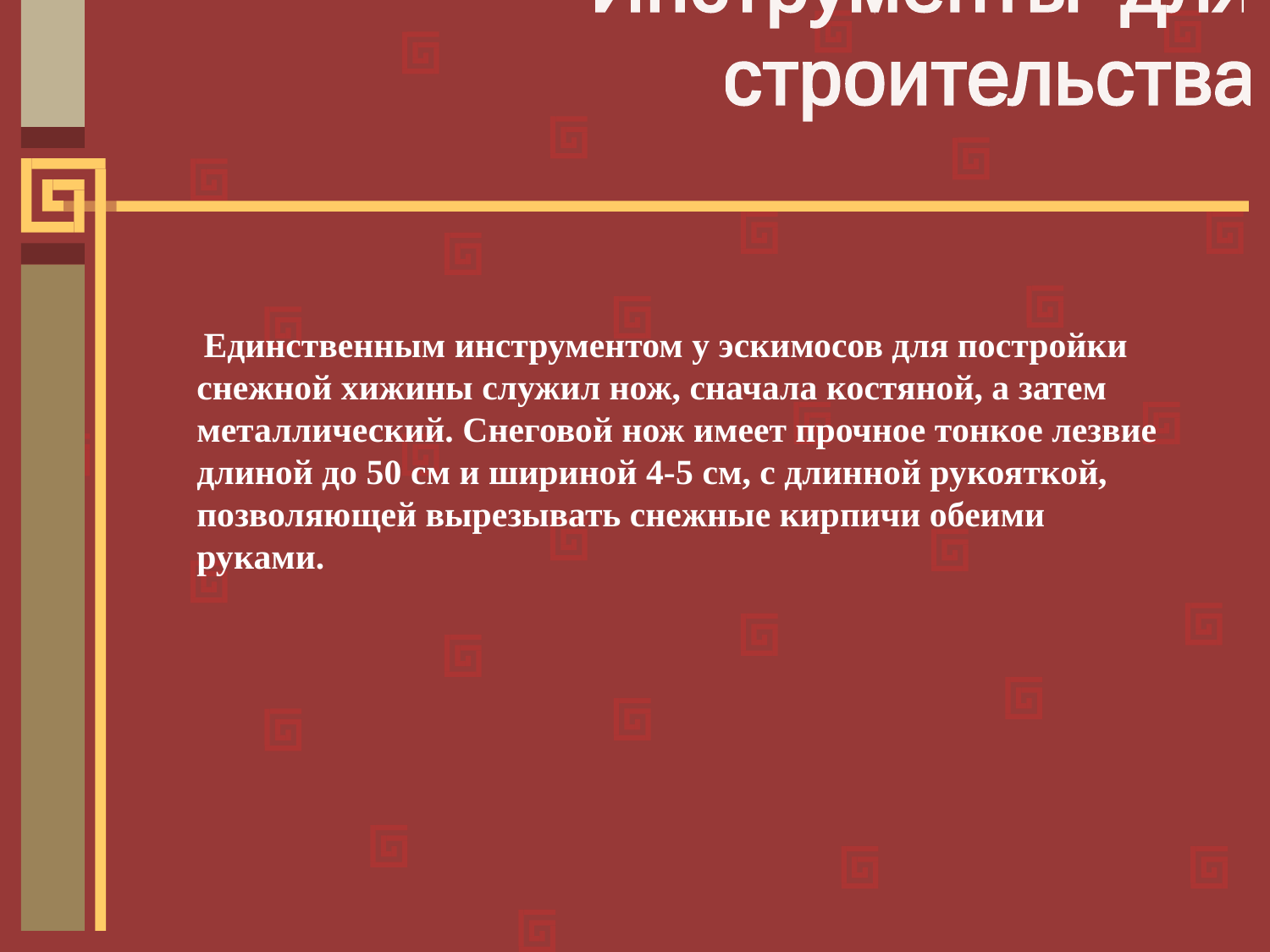

Инструменты  для строительства
 Единственным инструментом у эскимосов для постройки снежной хижины служил нож, сначала костяной, а затем металлический. Снеговой нож имеет прочное тонкое лезвие длиной до 50 см и шириной 4-5 см, с длинной рукояткой, позволяющей вырезывать снежные кирпичи обеими руками.